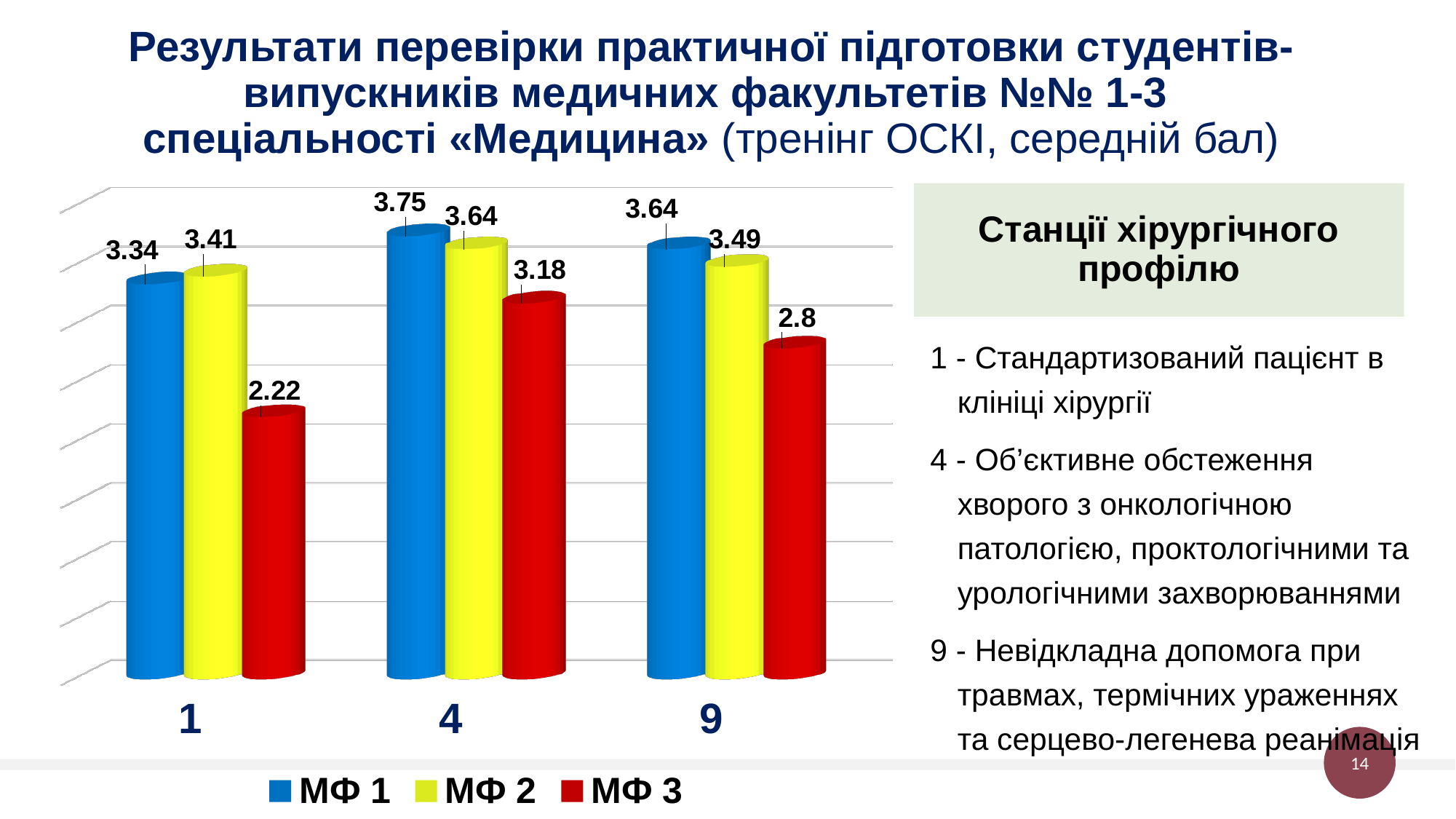

# Результати перевірки практичної підготовки студентів-випускників медичних факультетів №№ 1-3 спеціальності «Медицина» (тренінг ОСКІ, середній бал)

[unsupported chart]

Станції хірургічного профілю
1 - Стандартизований пацієнт в клініці хірургії
4 - Об’єктивне обстеження хворого з онкологічною патологією, проктологічними та урологічними захворюваннями
9 - Невідкладна допомога при травмах, термічних ураженнях та серцево-легенева реанімація